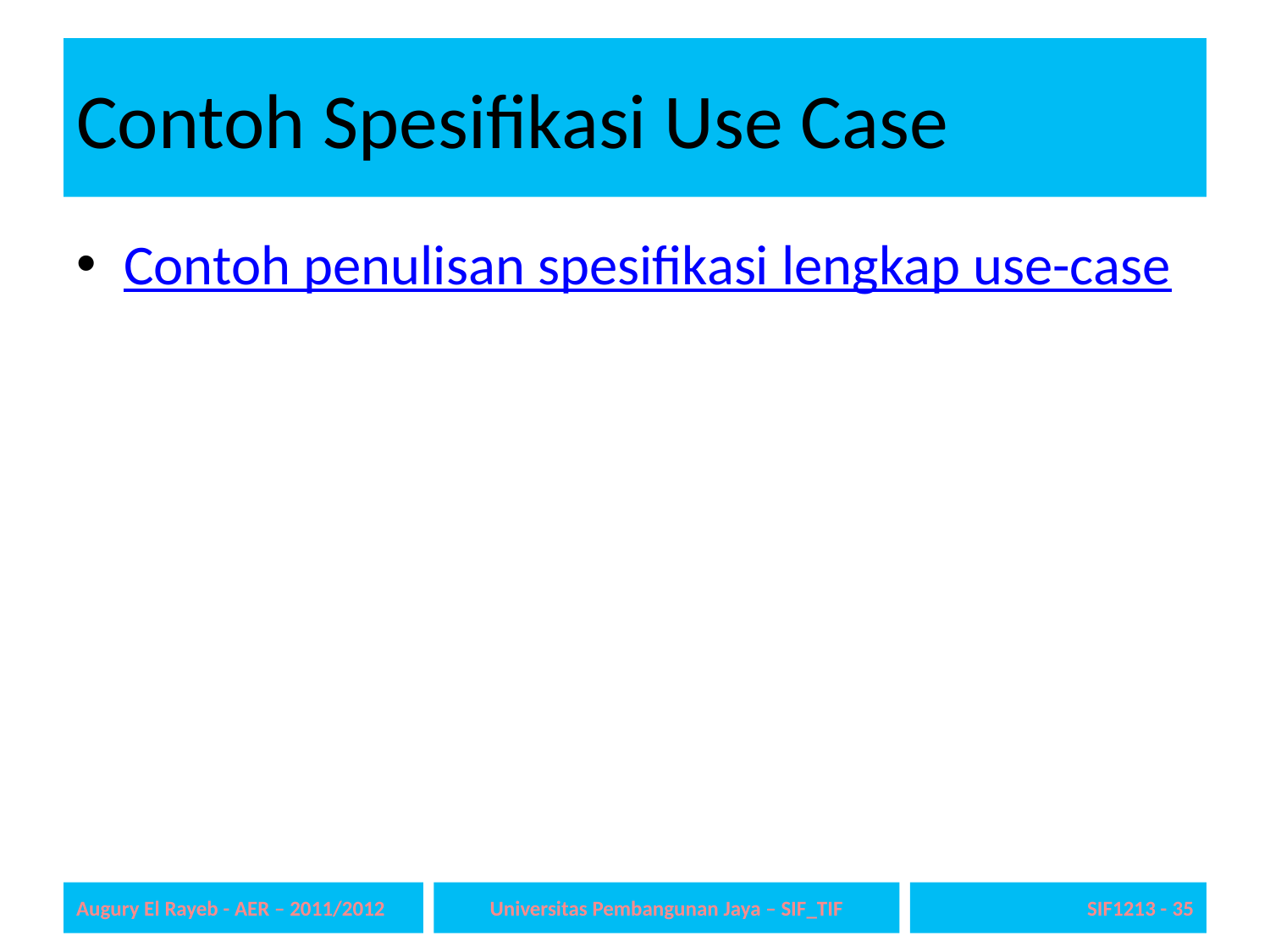

# Contoh Spesifikasi Use Case
Contoh penulisan spesifikasi lengkap use-case
Augury El Rayeb - AER – 2011/2012
Universitas Pembangunan Jaya – SIF_TIF
35